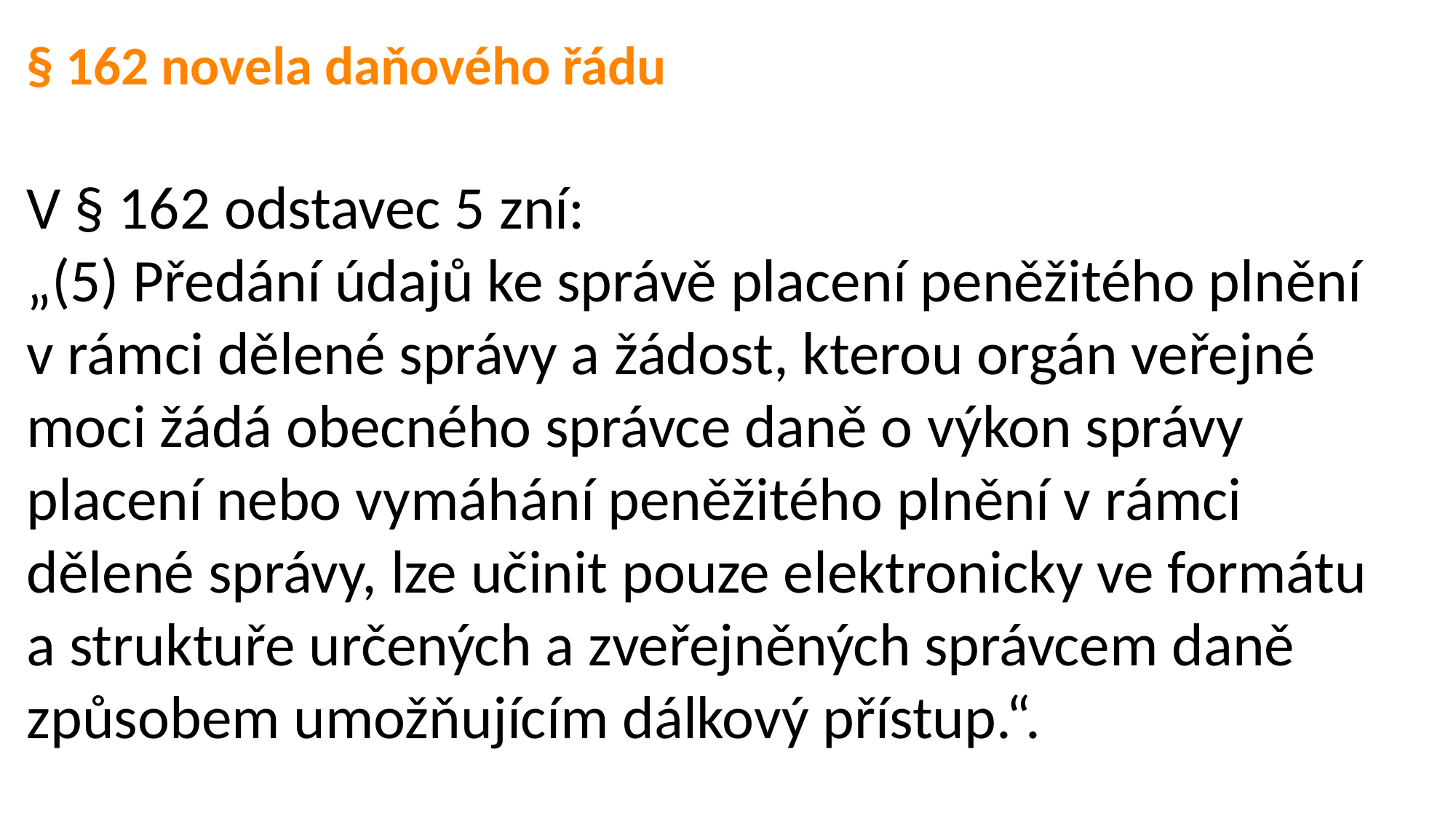

§ 162 novela daňového řádu

V § 162 odstavec 5 zní:
„(5) Předání údajů ke správě placení peněžitého plnění v rámci dělené správy a žádost, kterou orgán veřejné moci žádá obecného správce daně o výkon správy placení nebo vymáhání peněžitého plnění v rámci dělené správy, lze učinit pouze elektronicky ve formátu a struktuře určených a zveřejněných správcem daně způsobem umožňujícím dálkový přístup.“.